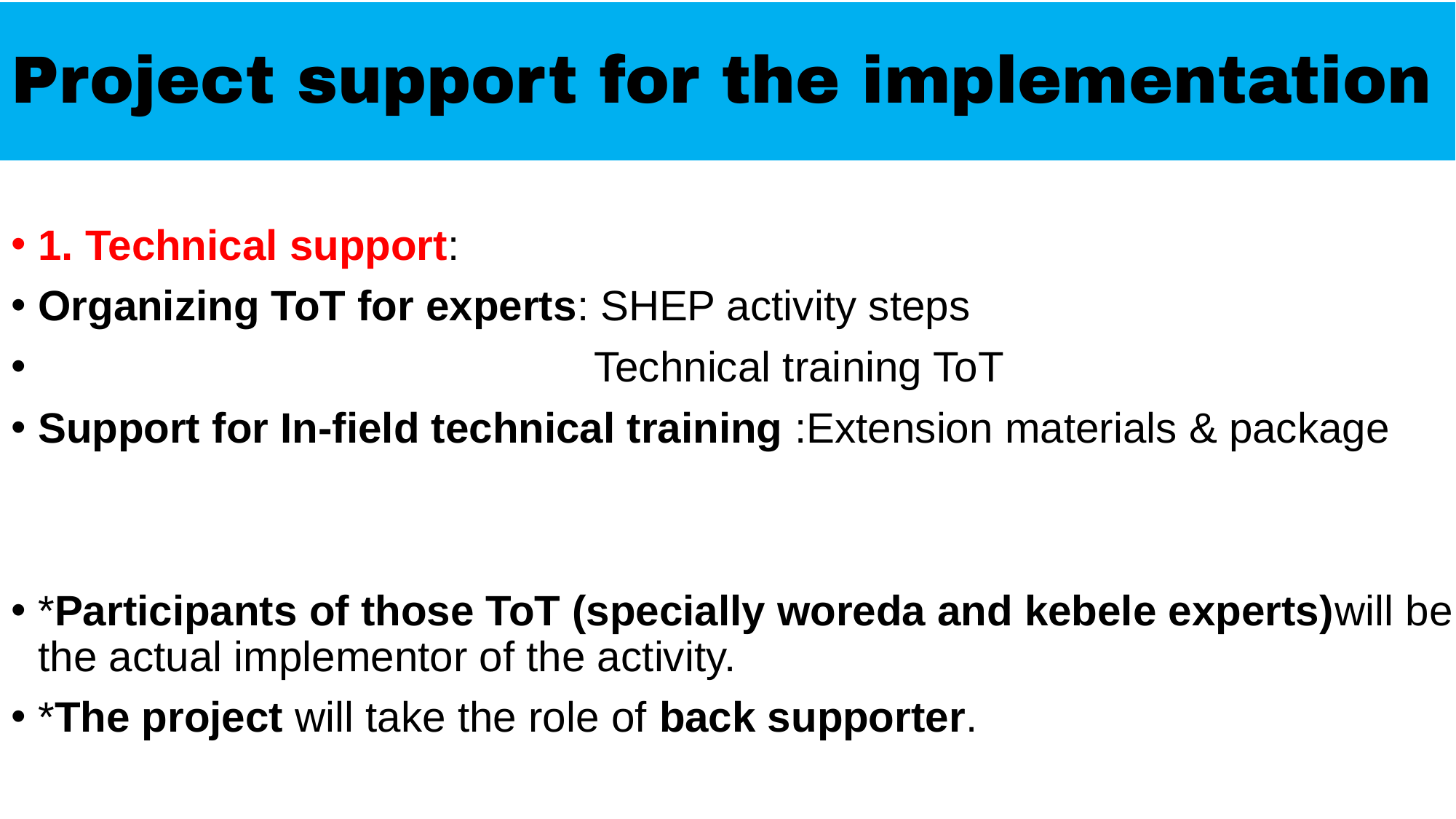

# Project support for the implementation
1. Technical support:
Organizing ToT for experts: SHEP activity steps
                                               Technical training ToT
Support for In-field technical training :Extension materials & package

*Participants of those ToT (specially woreda and kebele experts)will be the actual implementor of the activity.
*The project will take the role of back supporter.